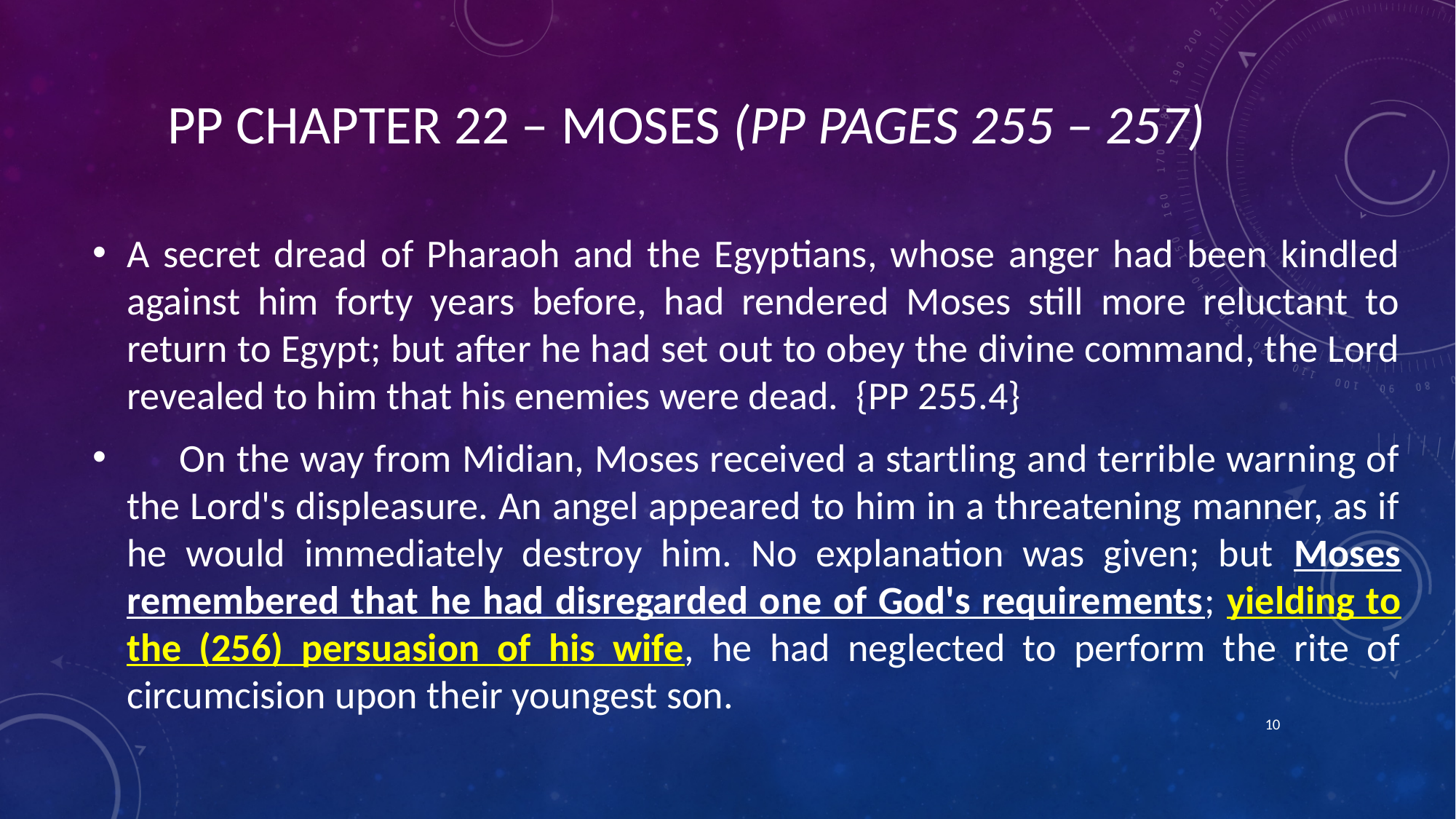

# PP Chapter 22 – MOSES (pp pages 255 – 257)
A secret dread of Pharaoh and the Egyptians, whose anger had been kindled against him forty years before, had rendered Moses still more reluctant to return to Egypt; but after he had set out to obey the divine command, the Lord revealed to him that his enemies were dead.  {PP 255.4}
     On the way from Midian, Moses received a startling and terrible warning of the Lord's displeasure. An angel appeared to him in a threatening manner, as if he would immediately destroy him. No explanation was given; but Moses remembered that he had disregarded one of God's requirements; yielding to the (256) persuasion of his wife, he had neglected to perform the rite of circumcision upon their youngest son.
10